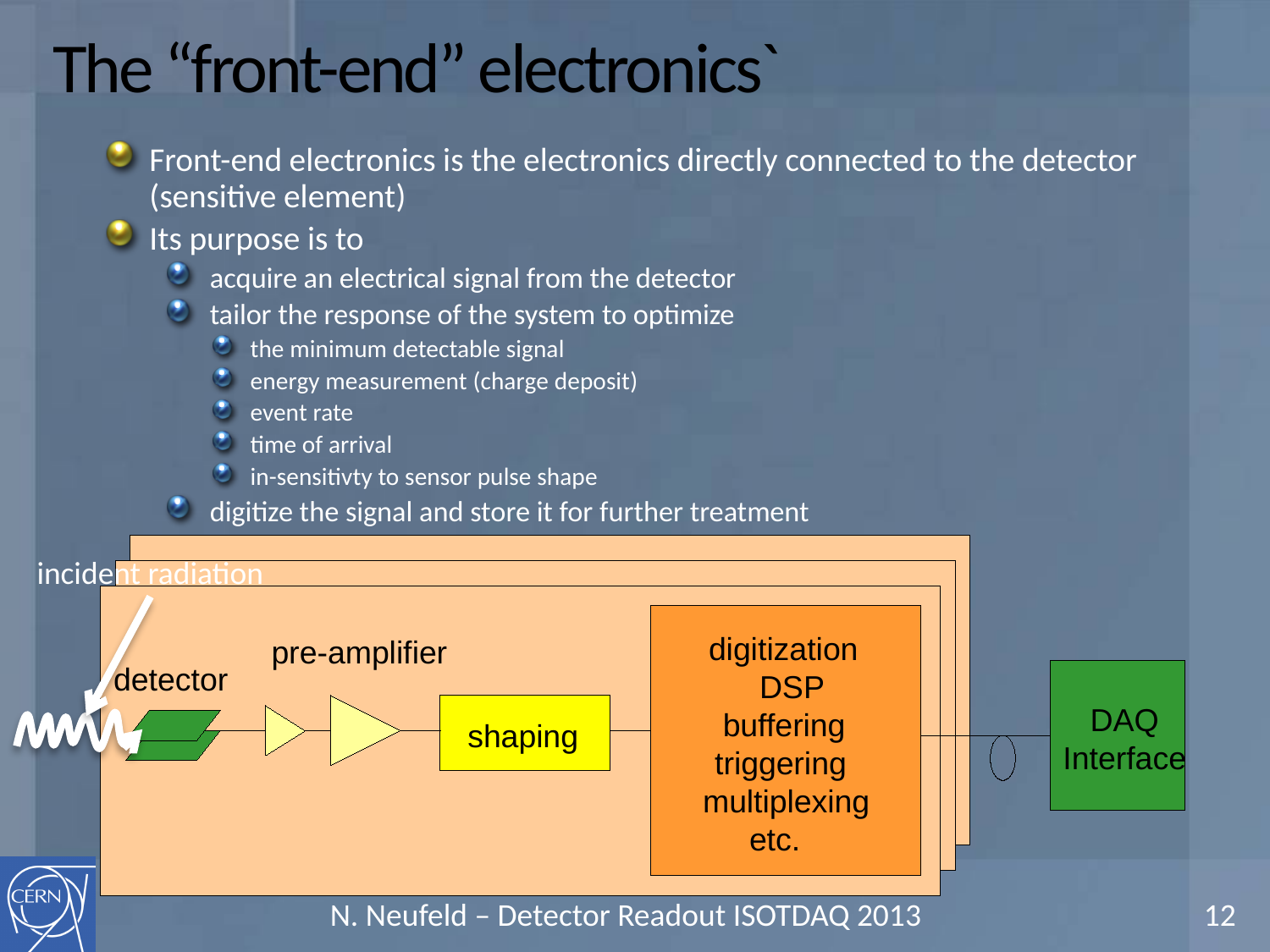

# The “front-end” electronics`
Front-end electronics is the electronics directly connected to the detector (sensitive element)
Its purpose is to
acquire an electrical signal from the detector
tailor the response of the system to optimize
the minimum detectable signal
energy measurement (charge deposit)
event rate
time of arrival
in-sensitivty to sensor pulse shape
digitize the signal and store it for further treatment

Digitization
digitization
Amplifier
pre-amplifier
Detector
detector

DSP
DSP

DAQ
DAQ
Buffering
buffering

Shaping
shaping

Interface
Interface
Triggering
triggering
Multiplexing
multiplexing
ETC.
etc.
incident radiation